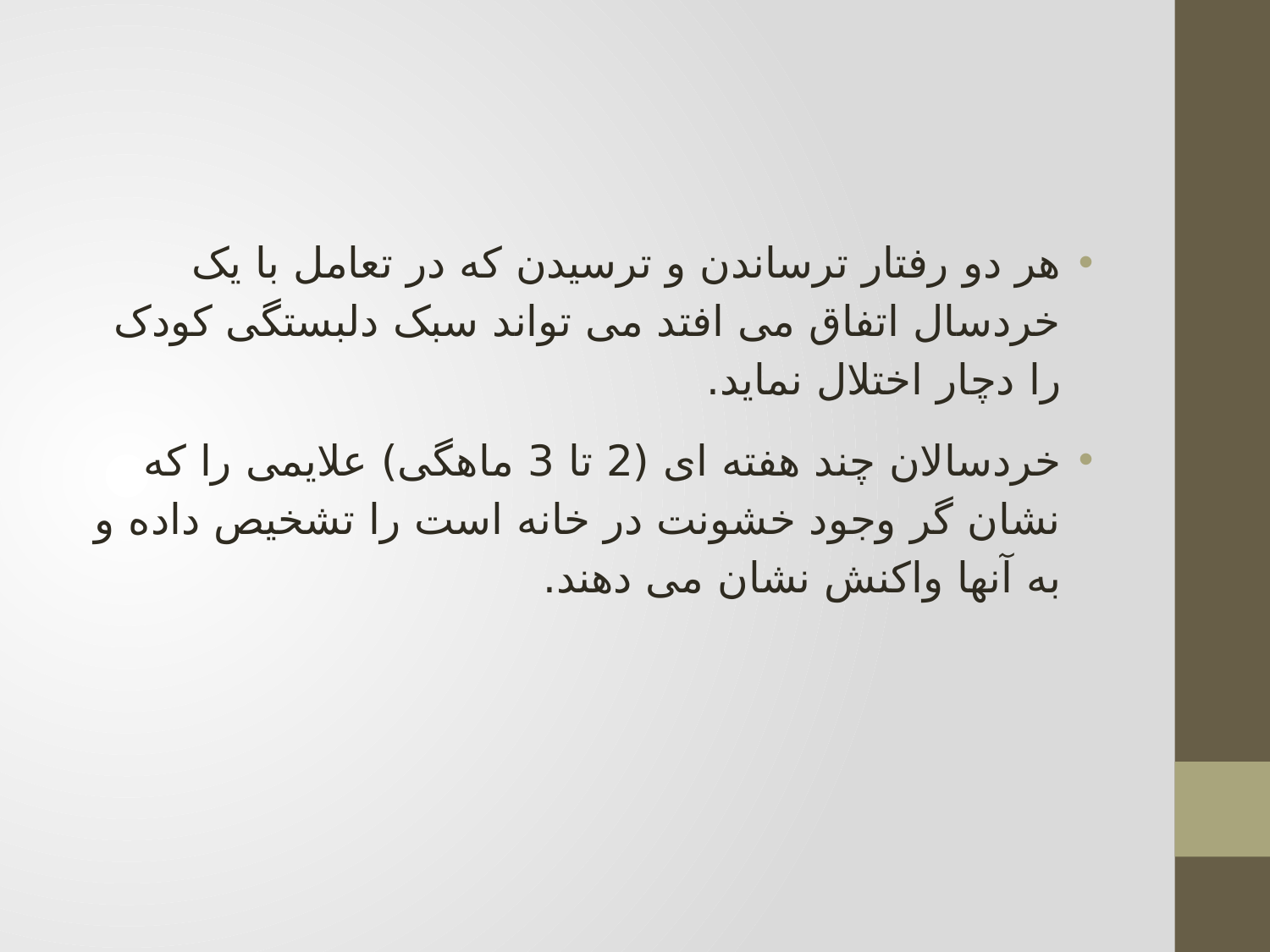

#
هر دو رفتار ترساندن و ترسیدن که در تعامل با یک خردسال اتفاق می افتد می تواند سبک دلبستگی کودک را دچار اختلال نماید.
خردسالان چند هفته ای (2 تا 3 ماهگی) علایمی را که نشان گر وجود خشونت در خانه است را تشخیص داده و به آنها واکنش نشان می دهند.